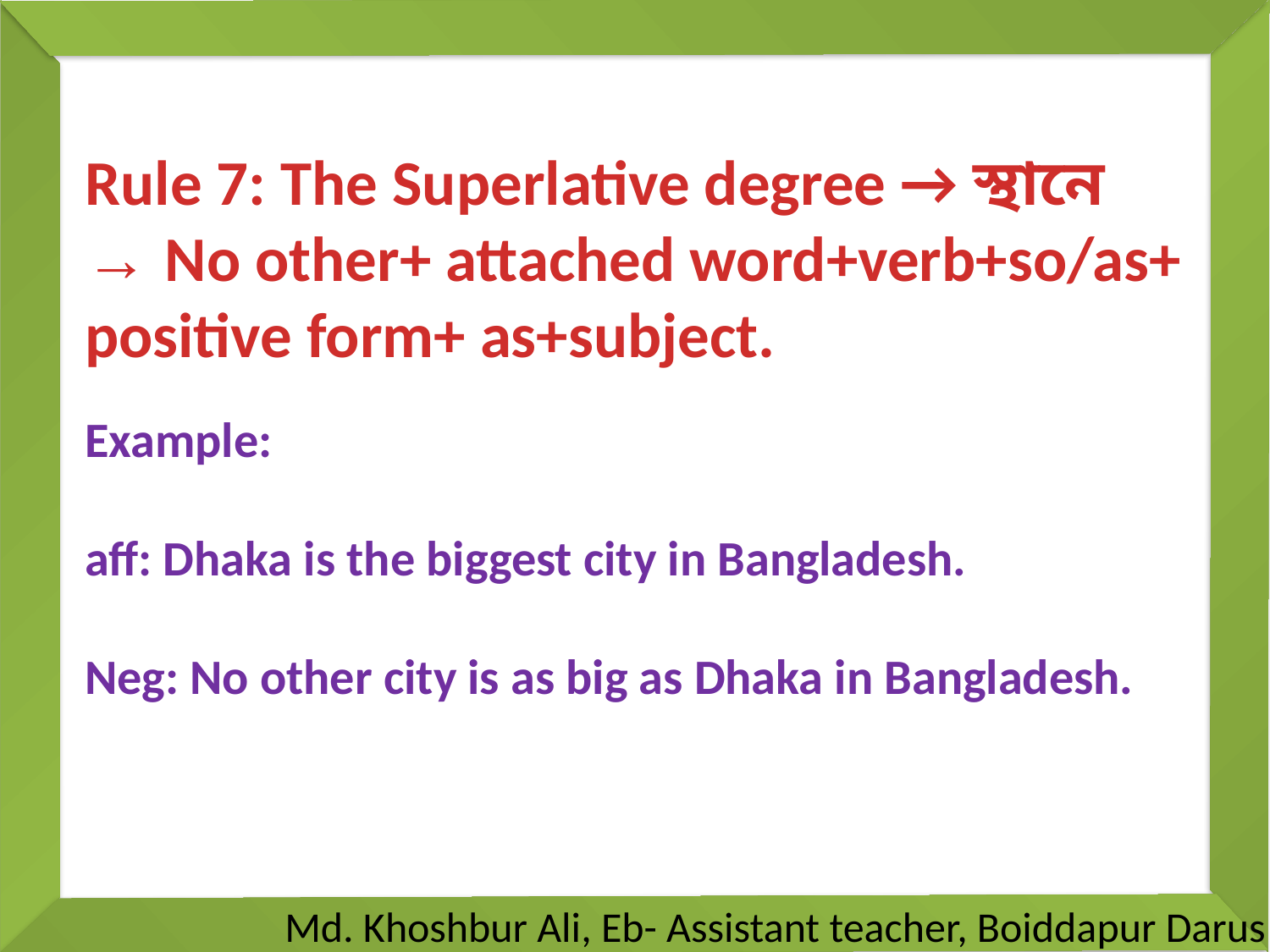

Rule 7: The Superlative degree → স্থানে → No other+ attached word+verb+so/as+ positive form+ as+subject.

Example:

aff: Dhaka is the biggest city in Bangladesh.

Neg: No other city is as big as Dhaka in Bangladesh.

# Md. Khoshbur Ali, Eb- Assistant teacher, Boiddapur Darus Salam Dakhil Madrasah, Tanore, Rajshahi.